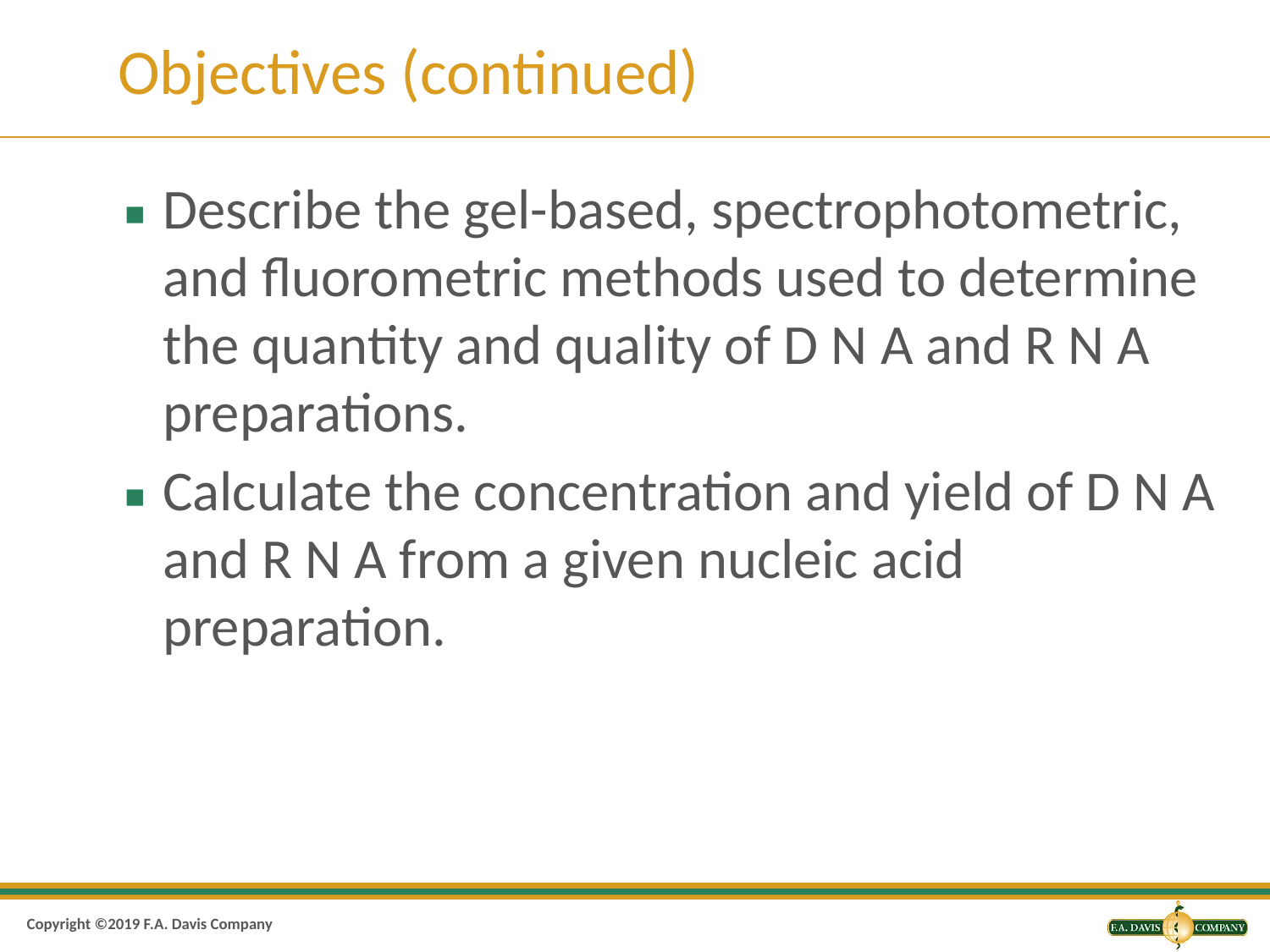

# Objectives (continued)
Describe the gel-based, spectrophotometric, and fluorometric methods used to determine the quantity and quality of D N A and R N A preparations.
Calculate the concentration and yield of D N A and R N A from a given nucleic acid preparation.